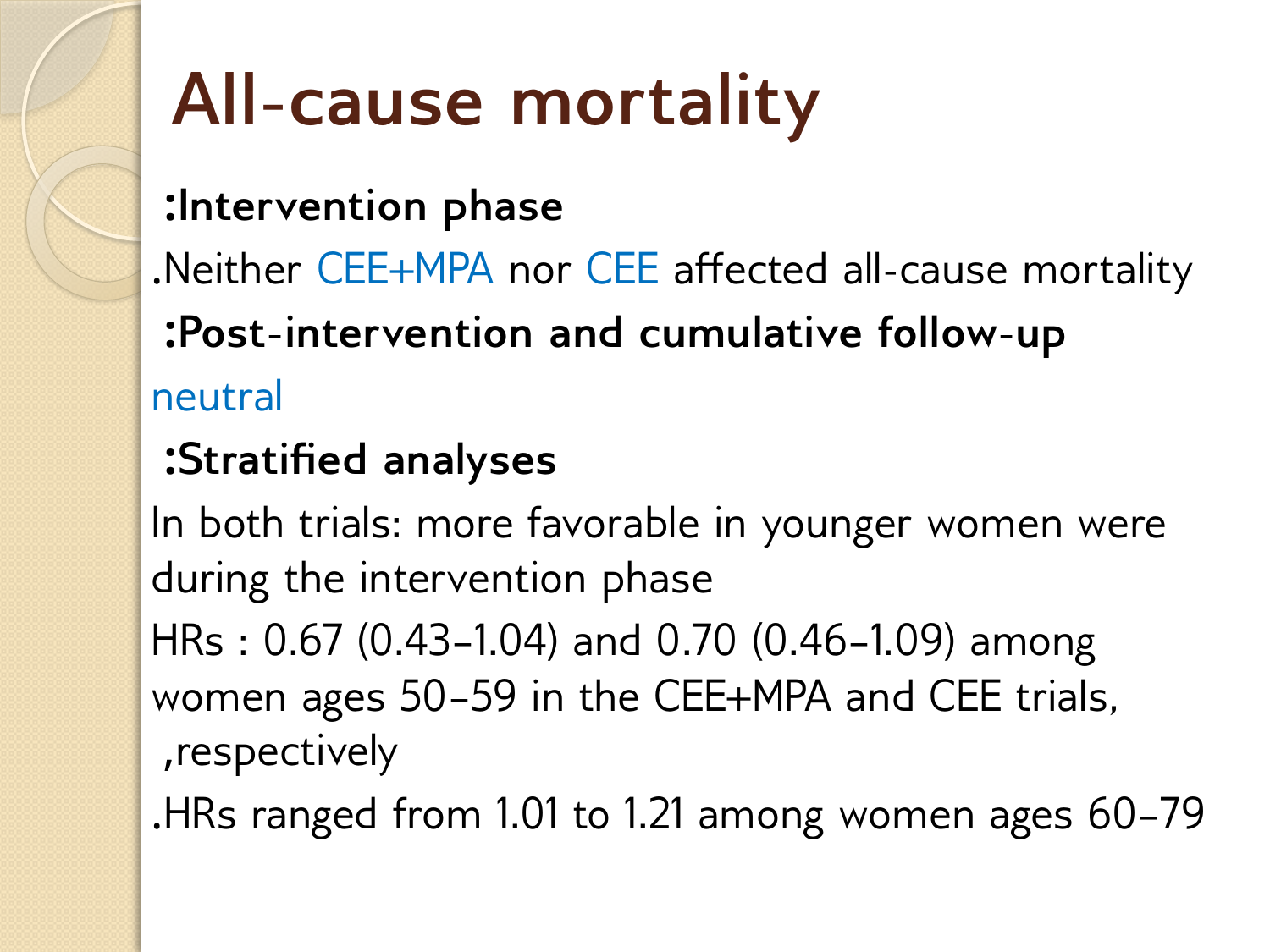

# All-cause mortality
Intervention phase:
Neither CEE+MPA nor CEE affected all-cause mortality.
Post-intervention and cumulative follow-up:
neutral
Stratified analyses:
In both trials: more favorable in younger women were during the intervention phase
HRs : 0.67 (0.43–1.04) and 0.70 (0.46–1.09) among women ages 50–59 in the CEE+MPA and CEE trials, respectively,
HRs ranged from 1.01 to 1.21 among women ages 60–79.